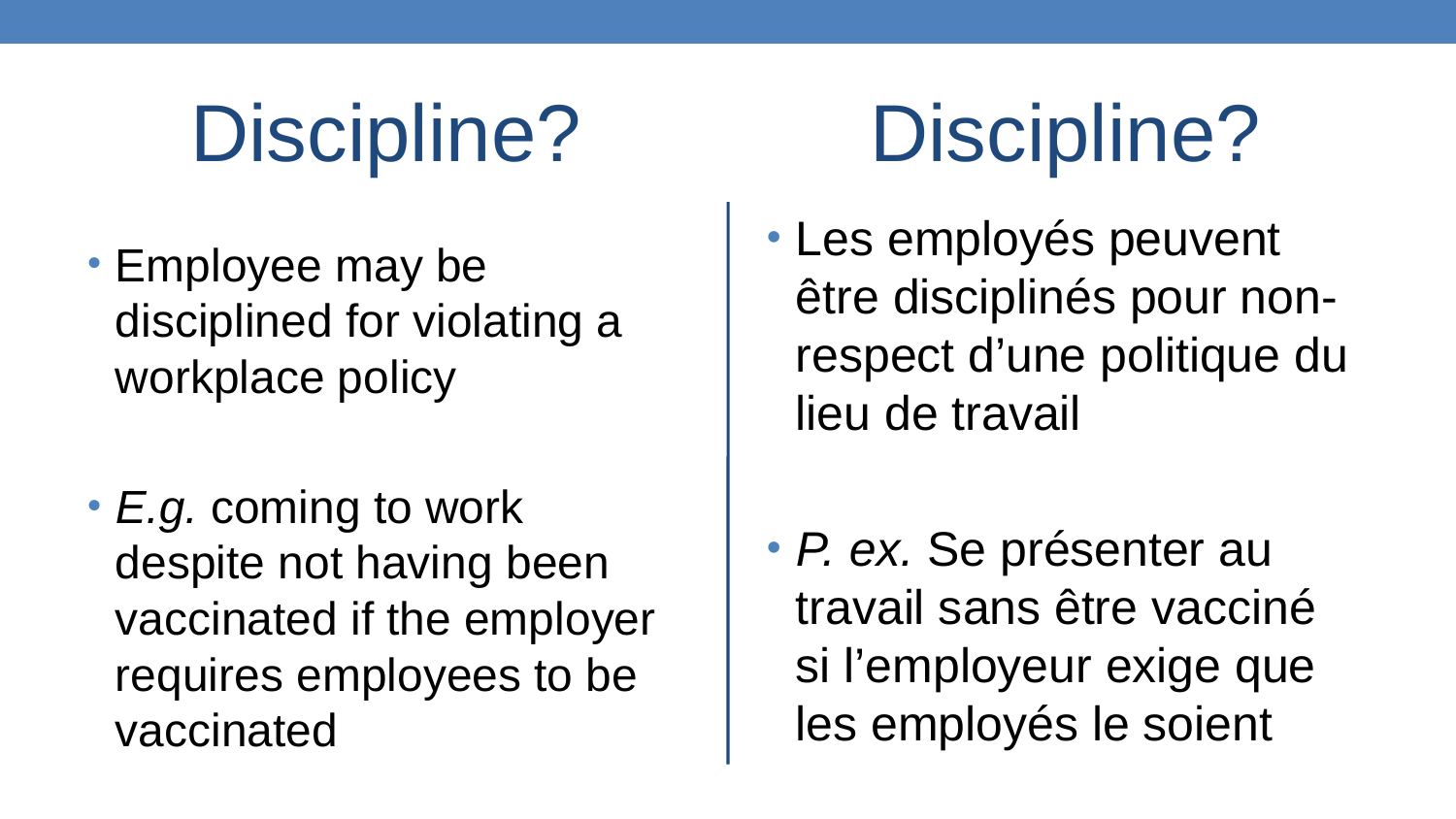

Discipline?
Discipline?
Les employés peuvent être disciplinés pour non- respect d’une politique du lieu de travail

P. ex. Se présenter au travail sans être vacciné si l’employeur exige que les employés le soient

Employee may be disciplined for violating a workplace policy

E.g. coming to work despite not having been vaccinated if the employer requires employees to be vaccinated